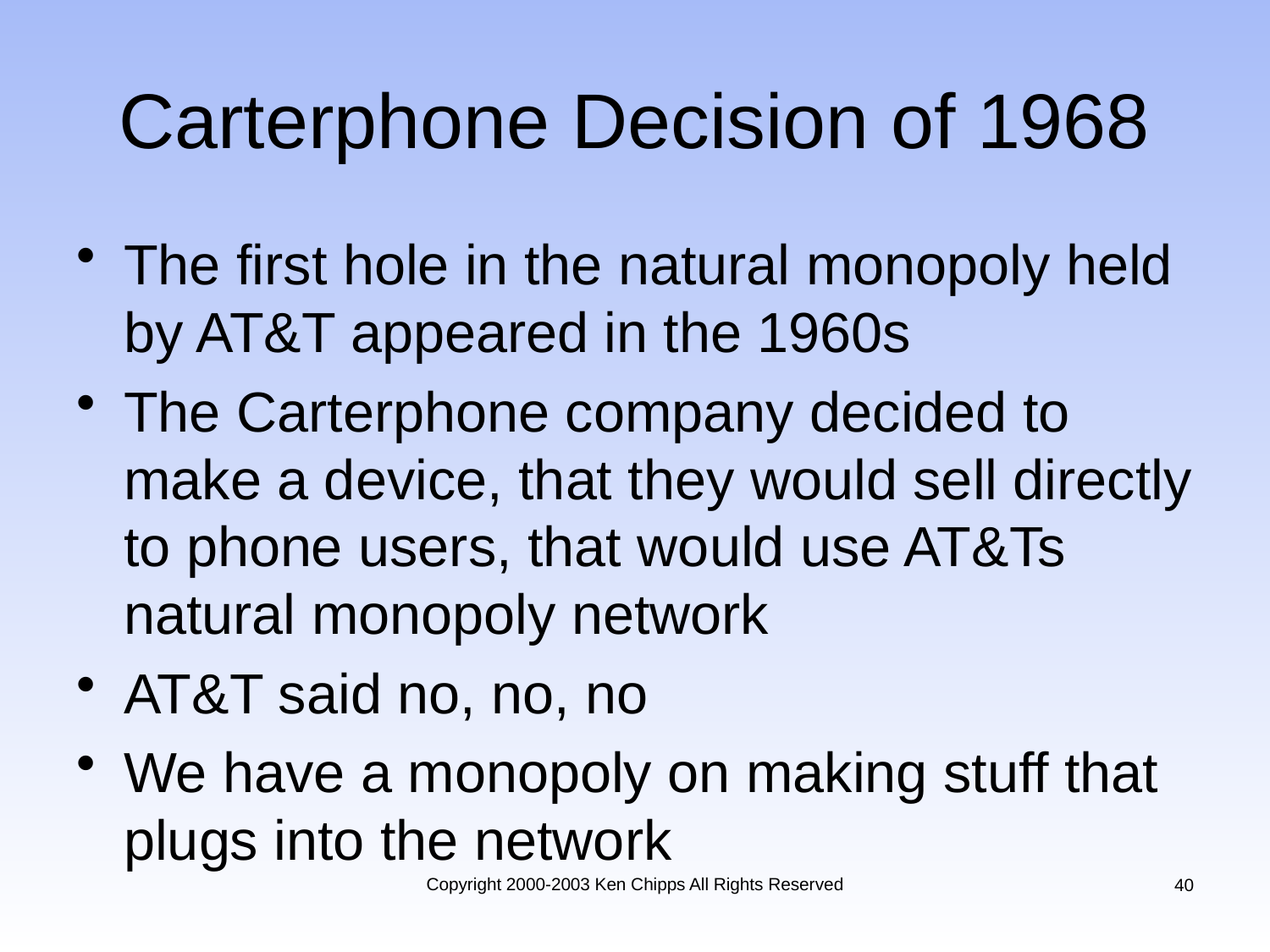

# Carterphone Decision of 1968
The first hole in the natural monopoly held by AT&T appeared in the 1960s
The Carterphone company decided to make a device, that they would sell directly to phone users, that would use AT&Ts natural monopoly network
AT&T said no, no, no
We have a monopoly on making stuff that plugs into the network
Copyright 2000-2003 Ken Chipps All Rights Reserved
40